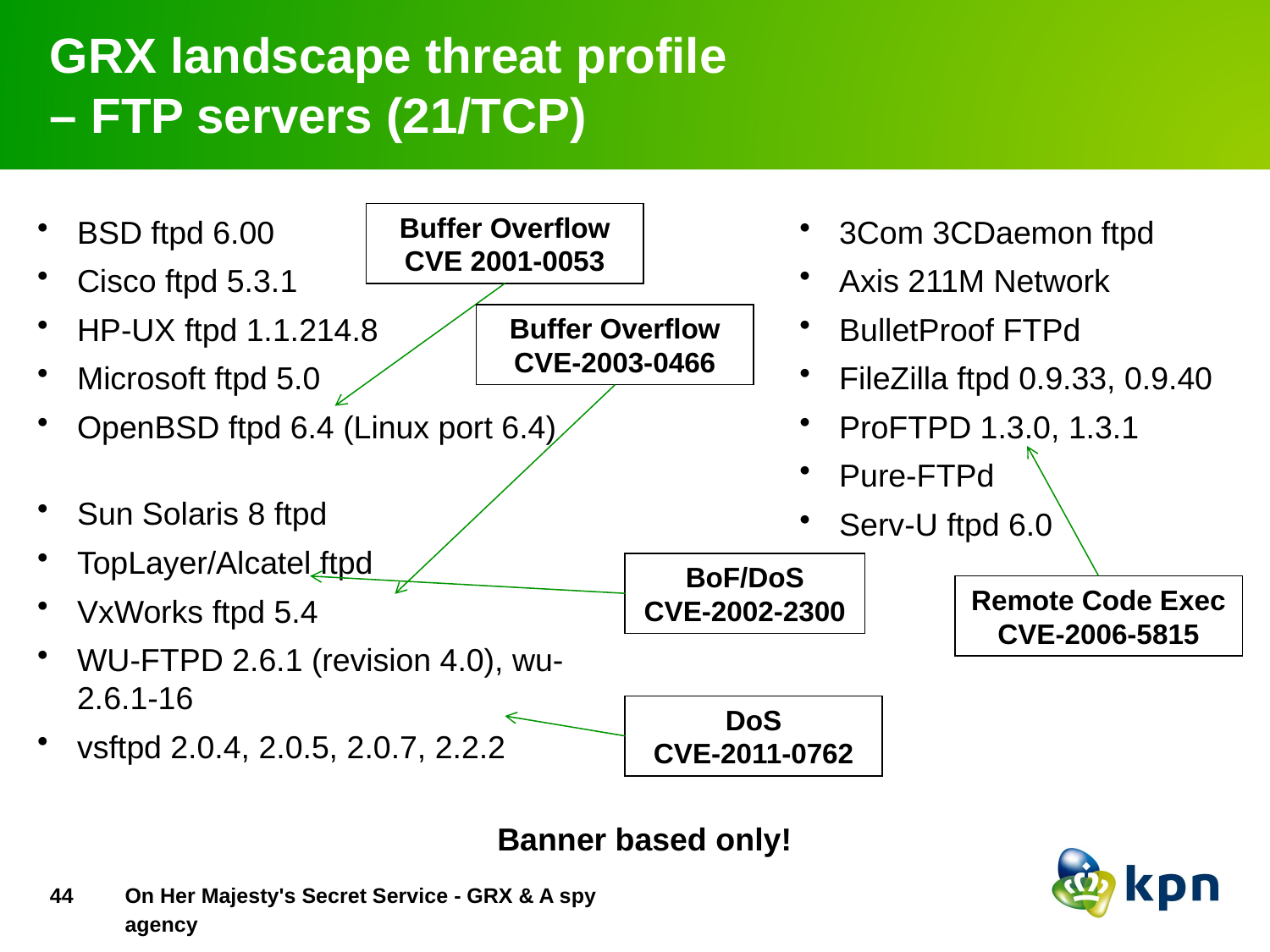

# GRX landscape threat profile – FTP servers (21/TCP)
Buffer Overflow
CVE 2001-0053
BSD ftpd 6.00
Cisco ftpd 5.3.1
HP-UX ftpd 1.1.214.8
Microsoft ftpd 5.0
OpenBSD ftpd 6.4 (Linux port 6.4)
Sun Solaris 8 ftpd
TopLayer/Alcatel ftpd
VxWorks ftpd 5.4
WU-FTPD 2.6.1 (revision 4.0), wu-2.6.1-16
vsftpd 2.0.4, 2.0.5, 2.0.7, 2.2.2

3Com 3CDaemon ftpd
Axis 211M Network
BulletProof FTPd
FileZilla ftpd 0.9.33, 0.9.40
ProFTPD 1.3.0, 1.3.1
Pure-FTPd
Serv-U ftpd 6.0
Buffer Overflow
CVE-2003-0466
BoF/DoS
CVE-2002-2300
Remote Code Exec
CVE-2006-5815
DoS
CVE-2011-0762
Banner based only!
44